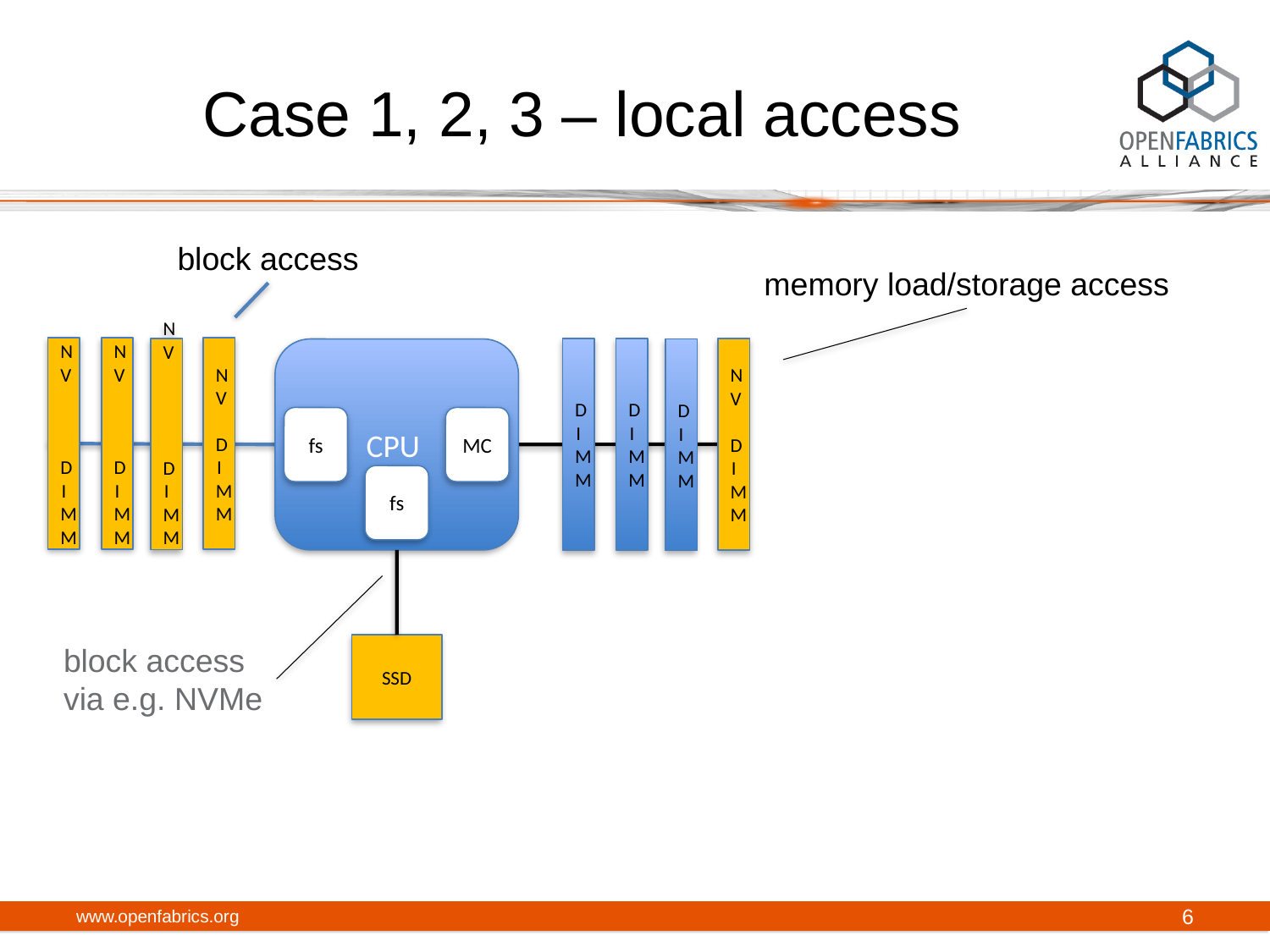

# Case 1, 2, 3 – local access
block access
memory load/storage access
NV      DIMM
NV      DIMM
NV

DIMM
NV        DIMM
DIMM
DIMM
NV

DIMM
DIMM
CPU
fs
MC
fs
block access via e.g. NVMe
SSD
www.openfabrics.org
6